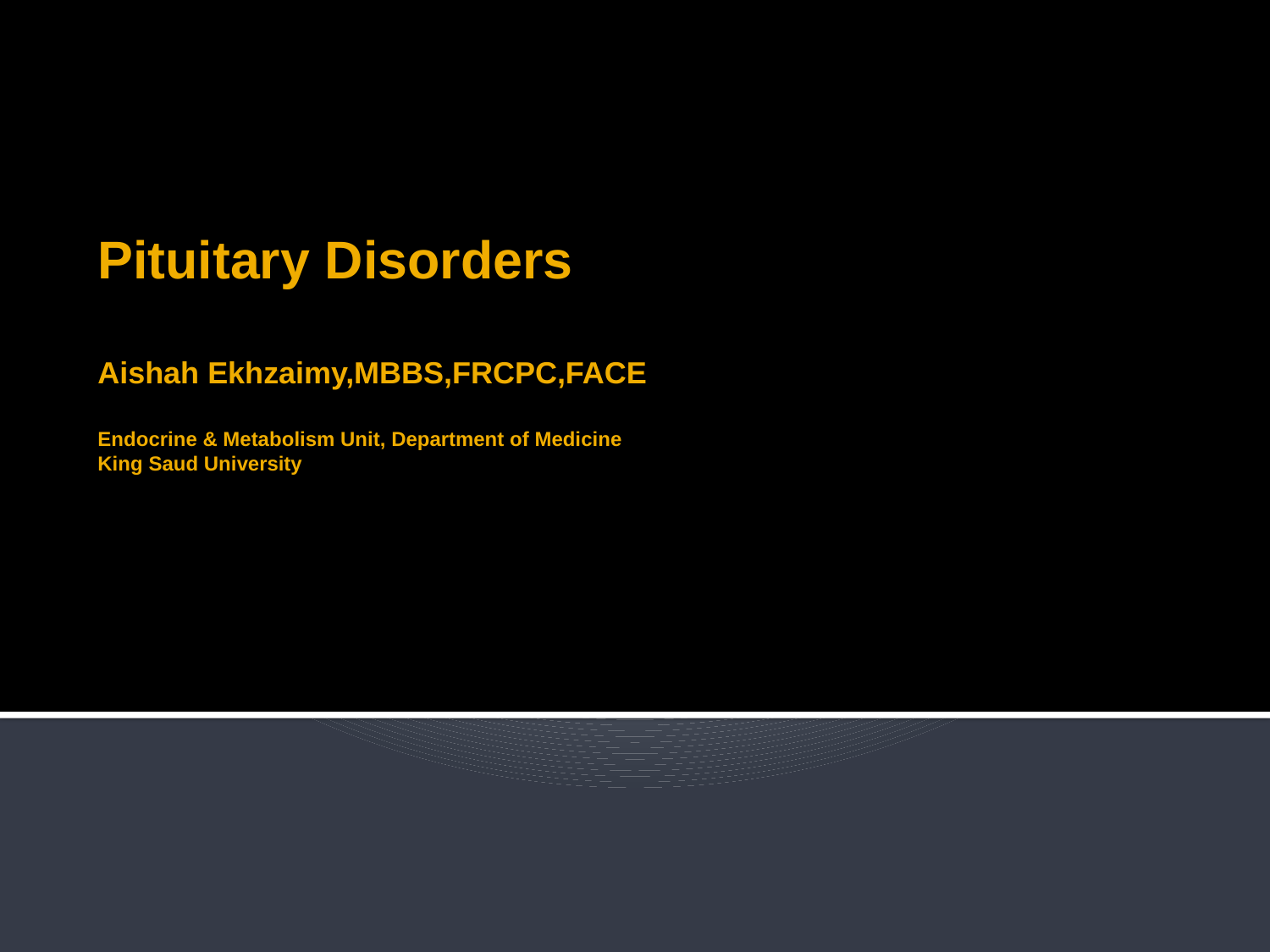

# Pituitary Disorders Aishah Ekhzaimy,MBBS,FRCPC,FACE Endocrine & Metabolism Unit, Department of Medicine King Saud University